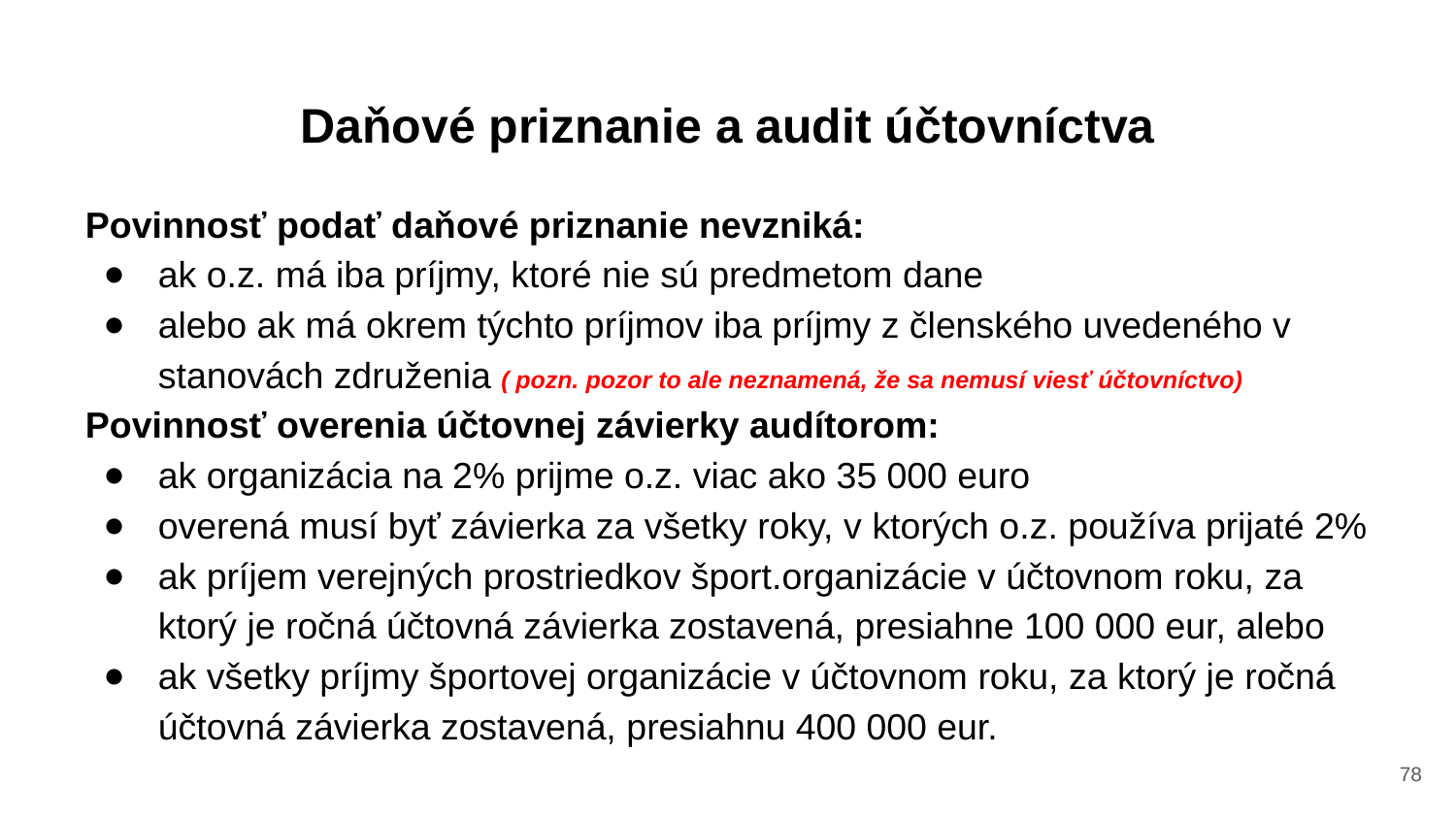

# Daňové priznanie a audit účtovníctva

Povinnosť podať daňové priznanie nevzniká:
ak o.z. má iba príjmy, ktoré nie sú predmetom dane
alebo ak má okrem týchto príjmov iba príjmy z členského uvedeného v stanovách združenia ( pozn. pozor to ale neznamená, že sa nemusí viesť účtovníctvo)
Povinnosť overenia účtovnej závierky audítorom:
ak organizácia na 2% prijme o.z. viac ako 35 000 euro
overená musí byť závierka za všetky roky, v ktorých o.z. používa prijaté 2%
ak príjem verejných prostriedkov šport.organizácie v účtovnom roku, za ktorý je ročná účtovná závierka zostavená, presiahne 100 000 eur, alebo
ak všetky príjmy športovej organizácie v účtovnom roku, za ktorý je ročná účtovná závierka zostavená, presiahnu 400 000 eur.
78